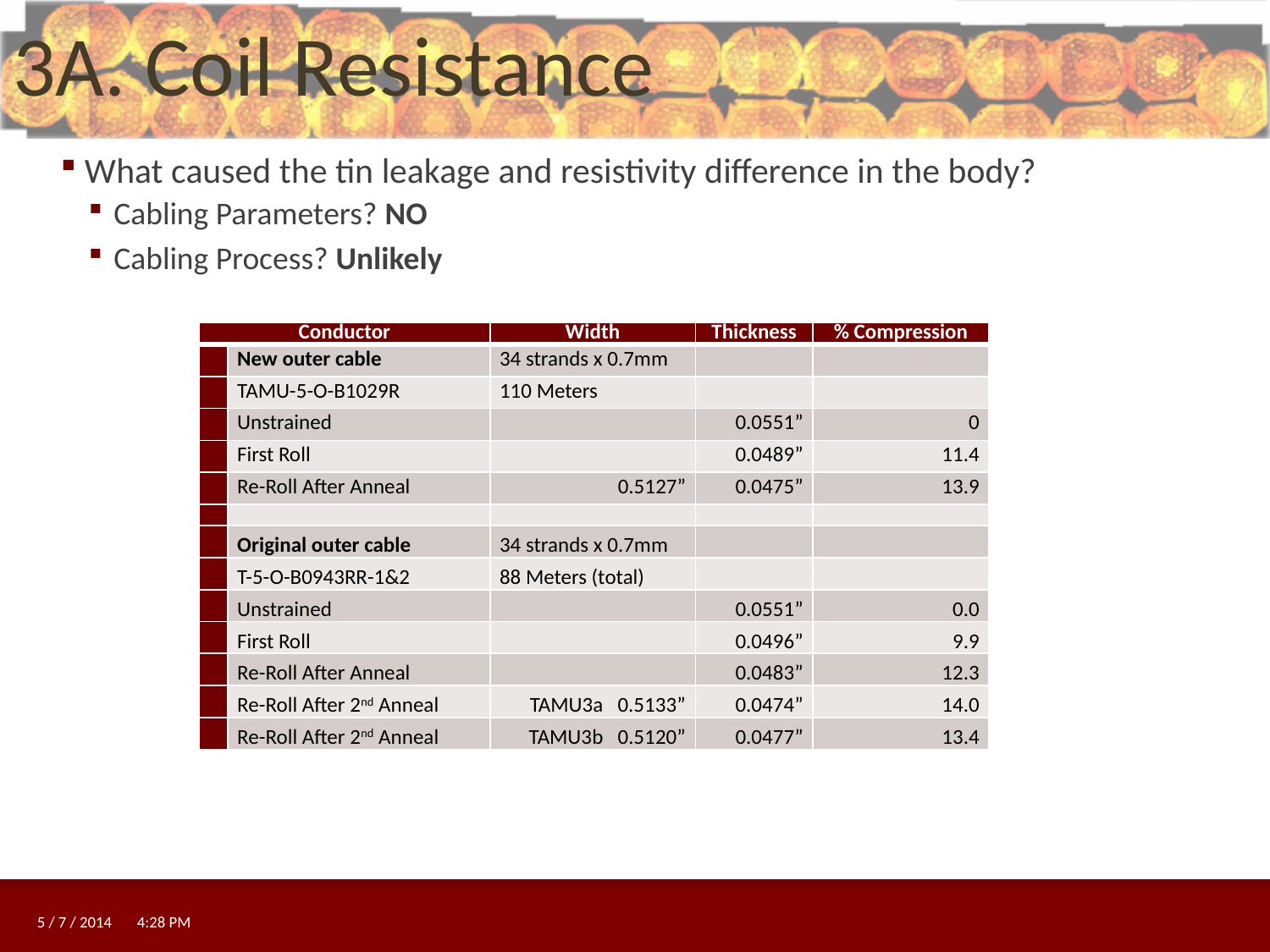

3A. Coil Resistance
 What caused the tin leakage and resistivity difference in the body?
Cabling Parameters? NO
Cabling Process? Unlikely

| Conductor |  | Width | Thickness | % Compression |
| --- | --- | --- | --- | --- |
|  | New outer cable | 34 strands x 0.7mm |  |  |
|  | TAMU-5-O-B1029R | 110 Meters |  |  |
|  | Unstrained |  | 0.0551” | 0 |
|  | First Roll |  | 0.0489” | 11.4 |
|  | Re-Roll After Anneal | 0.5127” | 0.0475” | 13.9 |
|  |  |  |  |  |
|  | Original outer cable | 34 strands x 0.7mm |  |  |
|  | T-5-O-B0943RR-1&2 | 88 Meters (total) |  |  |
|  | Unstrained |  | 0.0551” | 0.0 |
|  | First Roll |  | 0.0496” | 9.9 |
|  | Re-Roll After Anneal |  | 0.0483” | 12.3 |
|  | Re-Roll After 2nd Anneal | TAMU3a 0.5133” | 0.0474” | 14.0 |
|  | Re-Roll After 2nd Anneal | TAMU3b 0.5120” | 0.0477” | 13.4 |
5 / 7 / 2014       4:28 PM